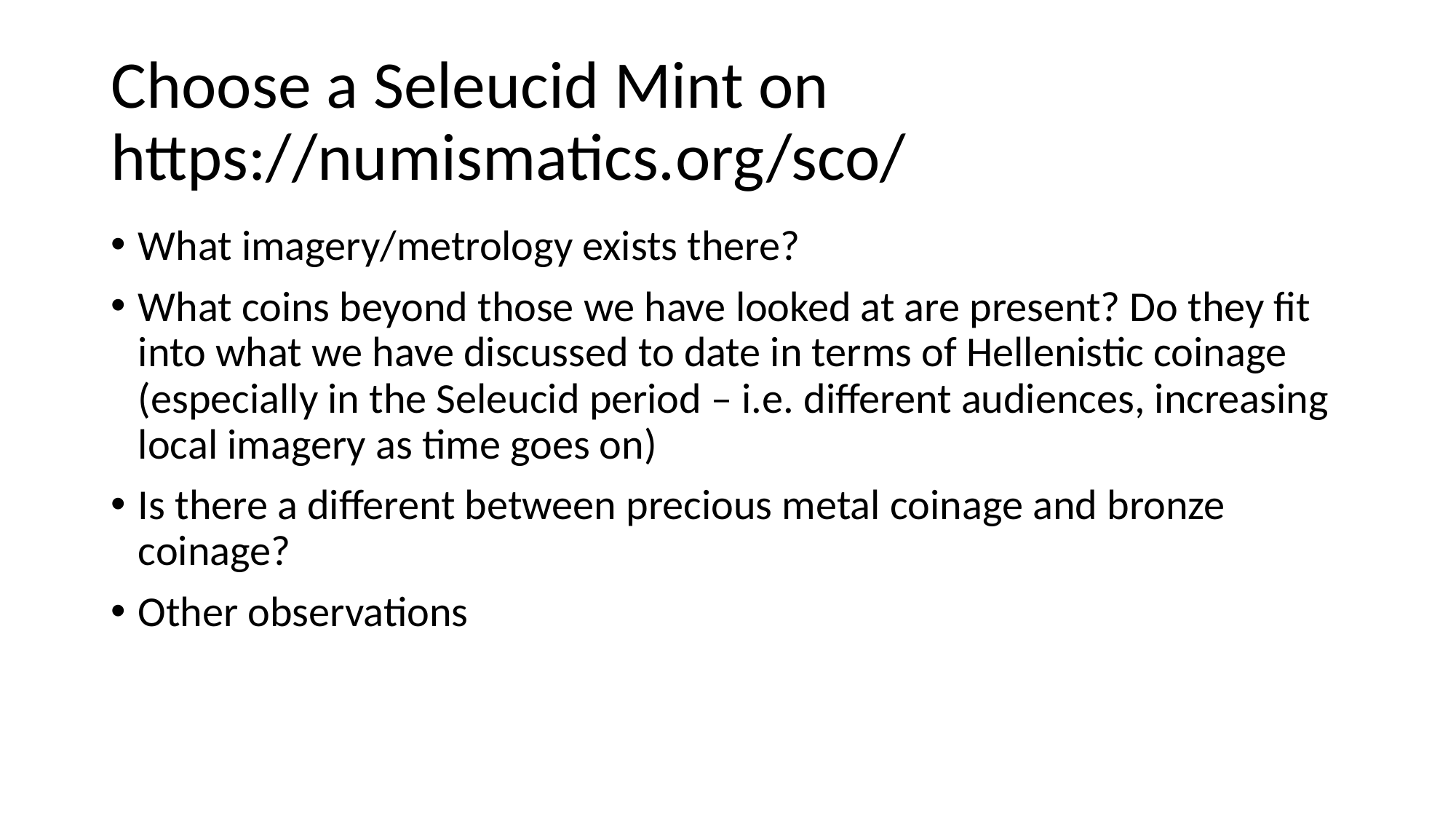

# Choose a Seleucid Mint on https://numismatics.org/sco/
What imagery/metrology exists there?
What coins beyond those we have looked at are present? Do they fit into what we have discussed to date in terms of Hellenistic coinage (especially in the Seleucid period – i.e. different audiences, increasing local imagery as time goes on)
Is there a different between precious metal coinage and bronze coinage?
Other observations